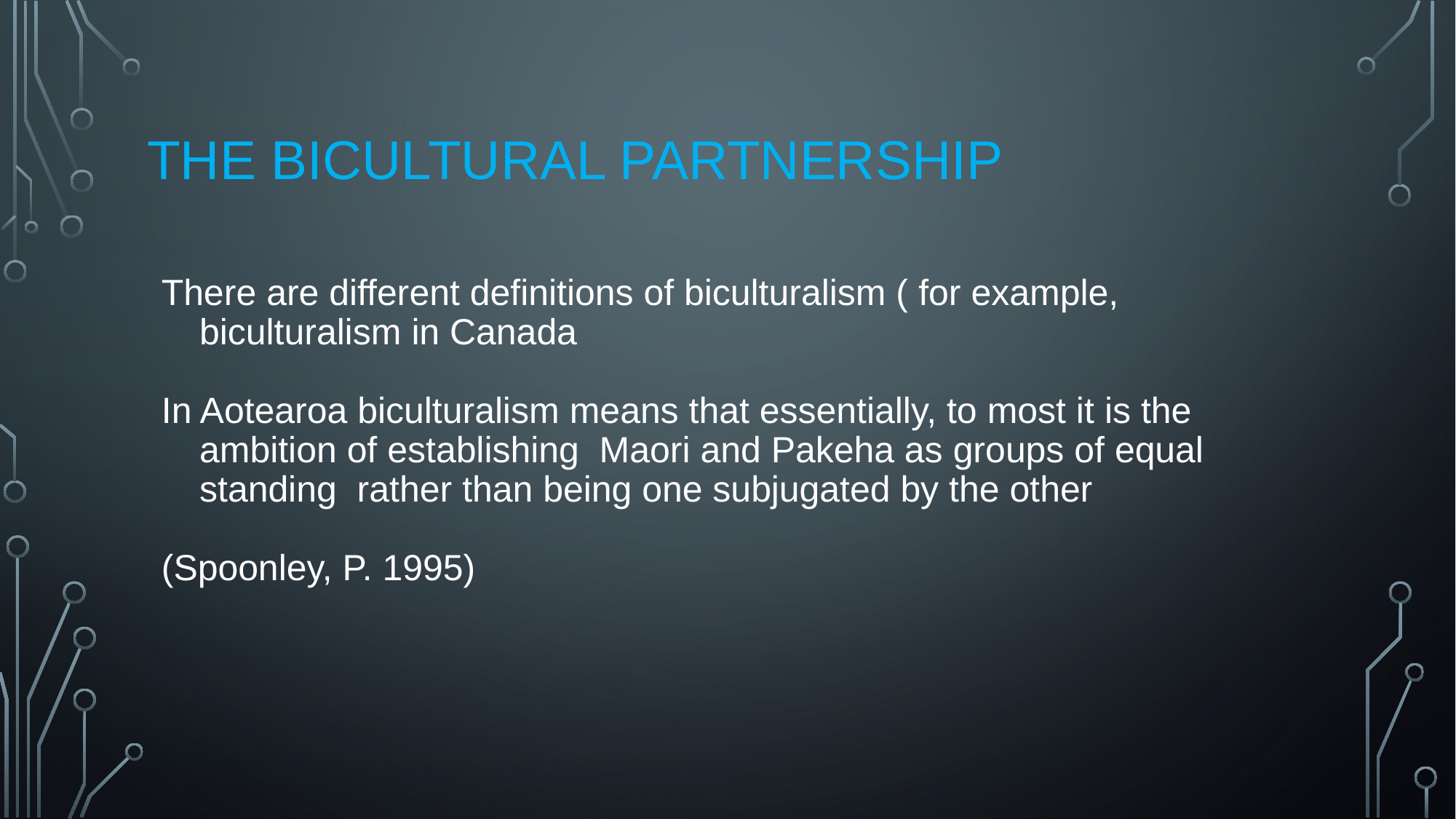

# The Bicultural Partnership
There are different definitions of biculturalism ( for example, biculturalism in Canada

In Aotearoa biculturalism means that essentially, to most it is the ambition of establishing  Maori and Pakeha as groups of equal standing  rather than being one subjugated by the other

(Spoonley, P. 1995)